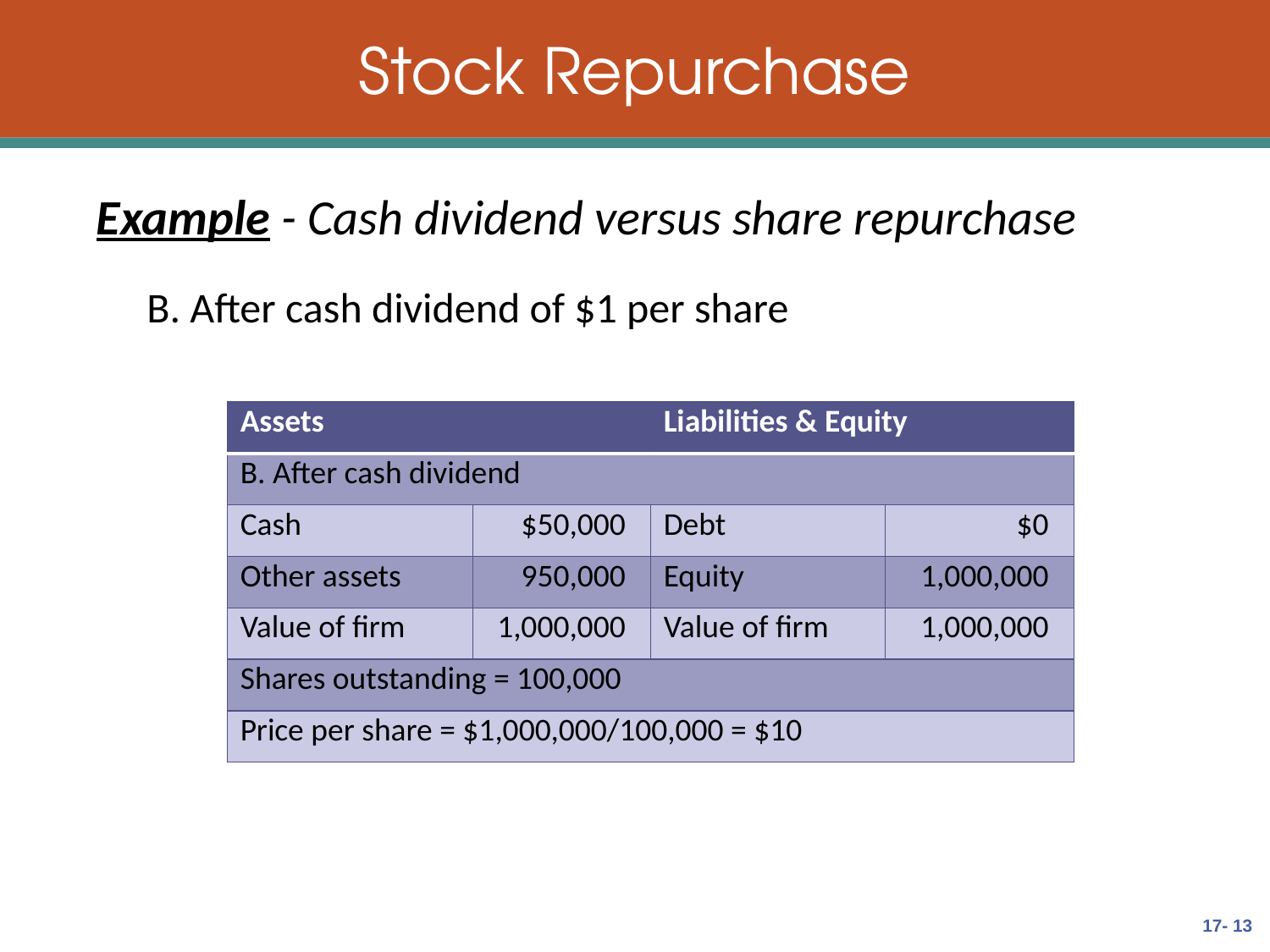

# Stock Repurchase
Example - Cash dividend versus share repurchase
B. After cash dividend of $1 per share
| Assets |  | Liabilities & Equity |  |
| --- | --- | --- | --- |
| B. After cash dividend |  |  |  |
| Cash | $50,000 | Debt | $0 |
| Other assets | 950,000 | Equity | 1,000,000 |
| Value of firm | 1,000,000 | Value of firm | 1,000,000 |
| Shares outstanding = 100,000 |  |  |  |
| Price per share = $1,000,000/100,000 = $10 |  |  |  |